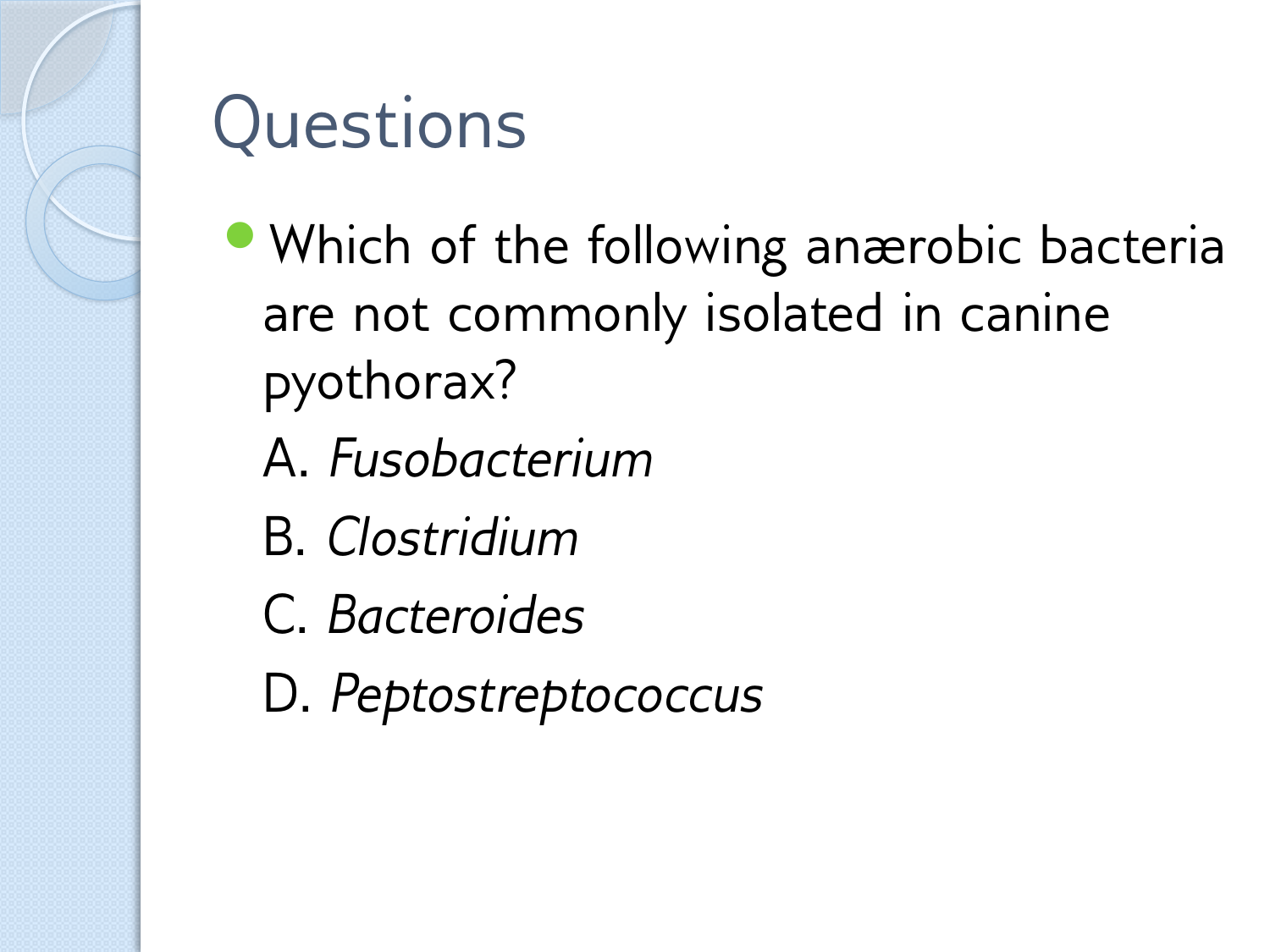

# Questions
Which of the following anaerobic bacteria are not commonly isolated in canine pyothorax?
	A. Fusobacterium
	B. Clostridium
	C. Bacteroides
	D. Peptostreptococcus